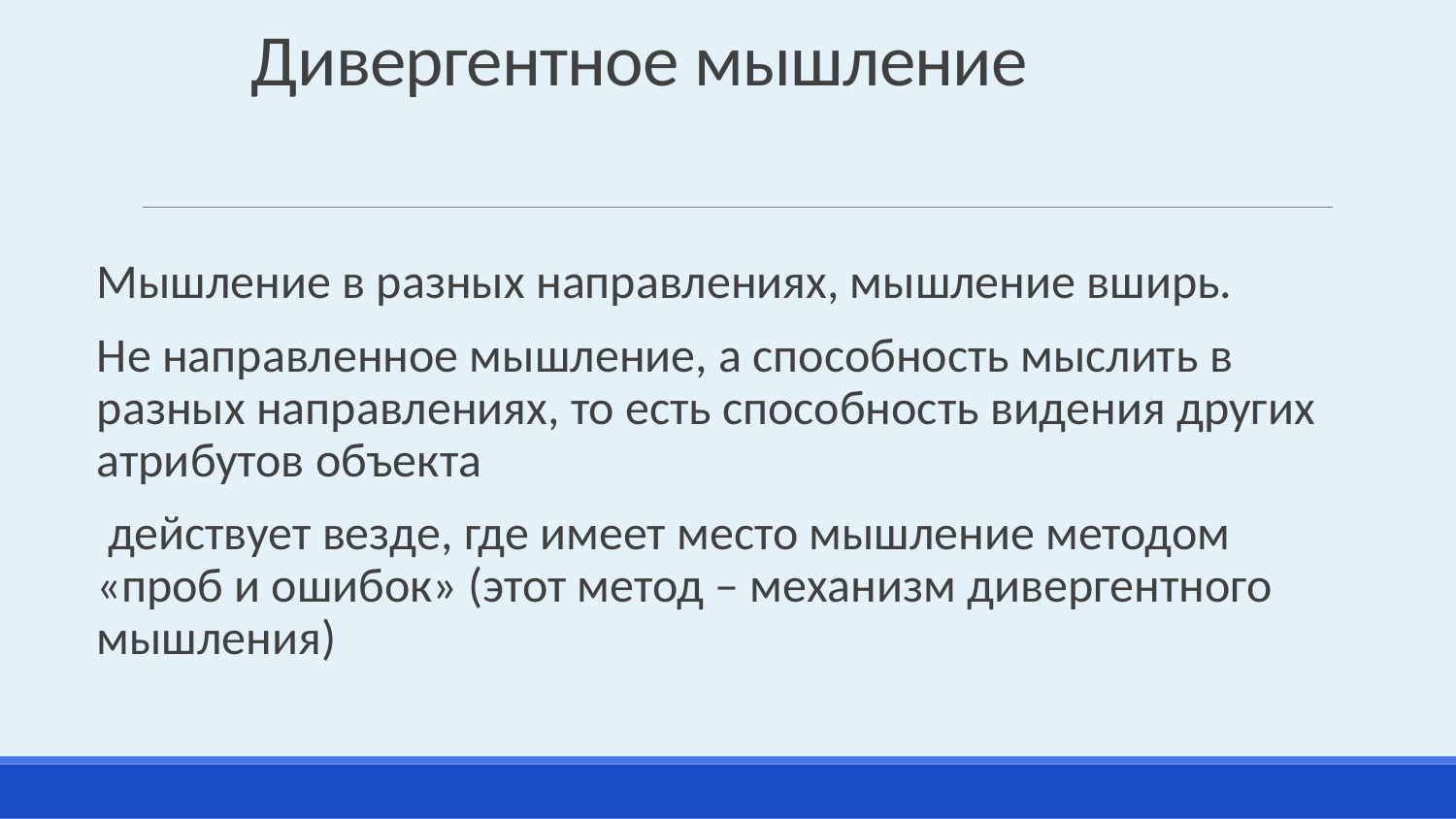

# Дивергентное мышление
Мышление в разных направлениях, мышление вширь.
Не направленное мышление, а способность мыслить в разных направлениях, то есть способность видения других атрибутов объекта
 действует везде, где имеет место мышление методом «проб и ошибок» (этот метод – механизм дивергентного мышления)